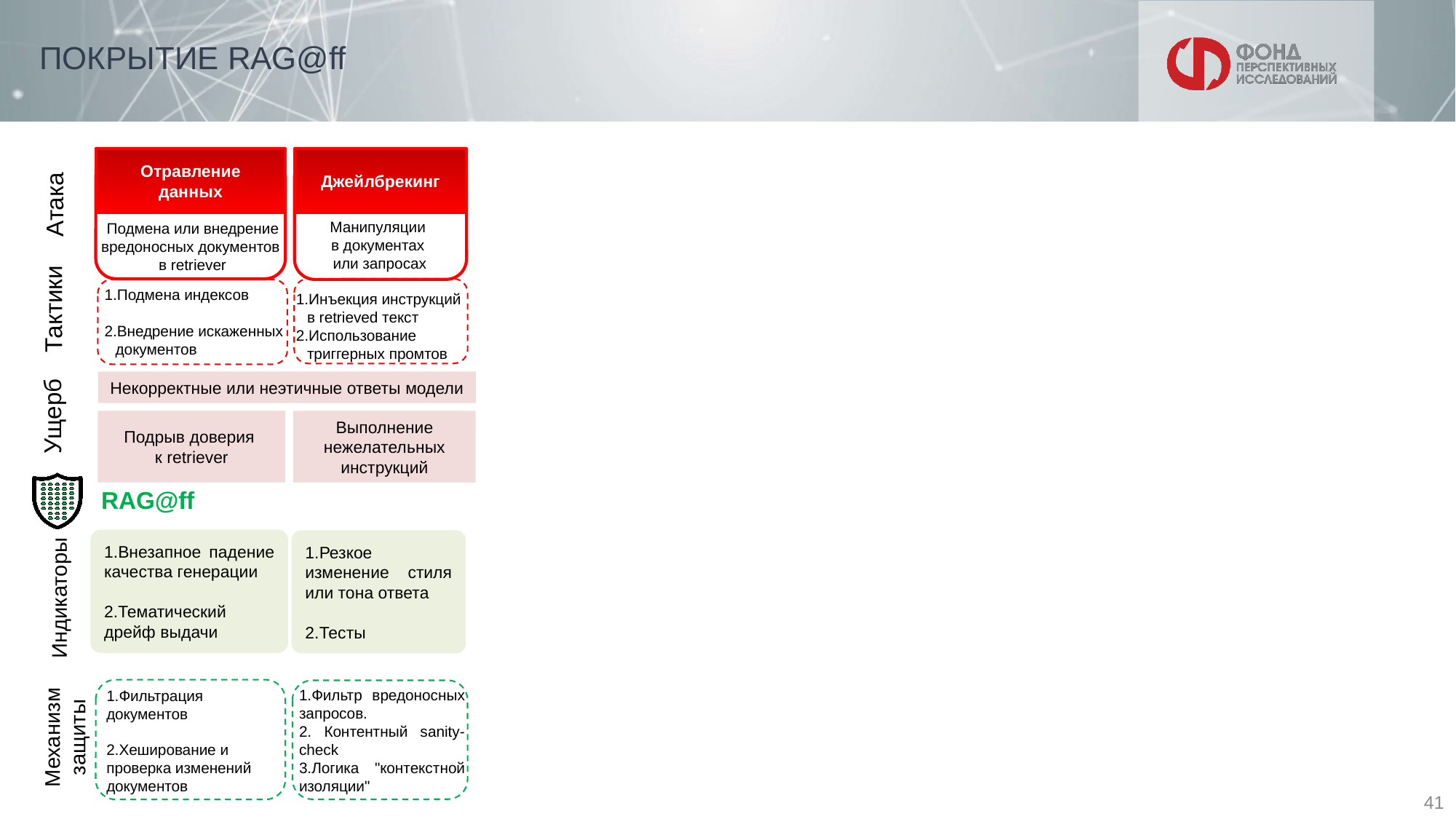

# ПОКРЫТИЕ RAG@ff
Отравление данных

Подмена или внедрение вредоносных документов
в retriever
Джейлбрекинг

Манипуляции
в документах
или запросах
Атака

Подмена индексов

Внедрение искаженных документов
Инъекция инструкций в retrieved текст
Использование триггерных промтов
Тактики
Некорректные или неэтичные ответы модели
Ущерб
Подрыв доверия
к retriever
Выполнение нежелательных инструкций

RAG@ff
Внезапное падение качества генерации

Тематический дрейф выдачи
Резкое изменение стиля или тона ответа

Тесты
Индикаторы

Фильтр вредоносных запросов.
 Контентный sanity-check
Логика "контекстной изоляции"

Фильтрация документов

Хеширование и проверка изменений документов
Механизм защиты